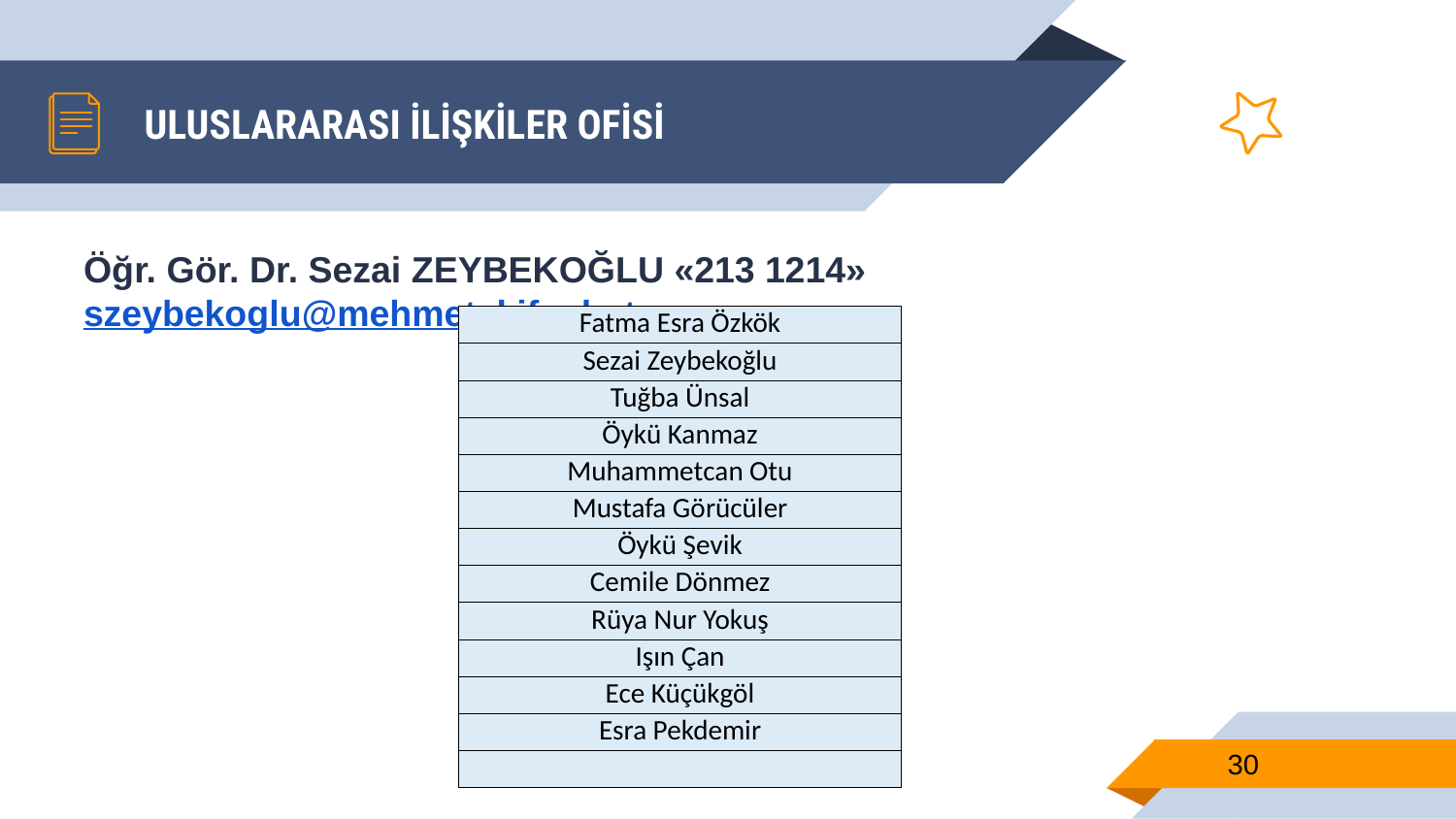

# ULUSLARARASI İLİŞKİLER OFİSİ

Öğr. Gör. Dr. Sezai ZEYBEKOĞLU «213 1214»          szeybekoglu@mehmetakif.edu.tr

| Fatma Esra Özkök |
| --- |
| Sezai Zeybekoğlu |
| Tuğba Ünsal |
| Öykü Kanmaz |
| Muhammetcan Otu |
| Mustafa Görücüler |
| Öykü Şevik |
| Cemile Dönmez |
| Rüya Nur Yokuş |
| Işın Çan |
| Ece Küçükgöl |
| Esra Pekdemir |
|  |
30